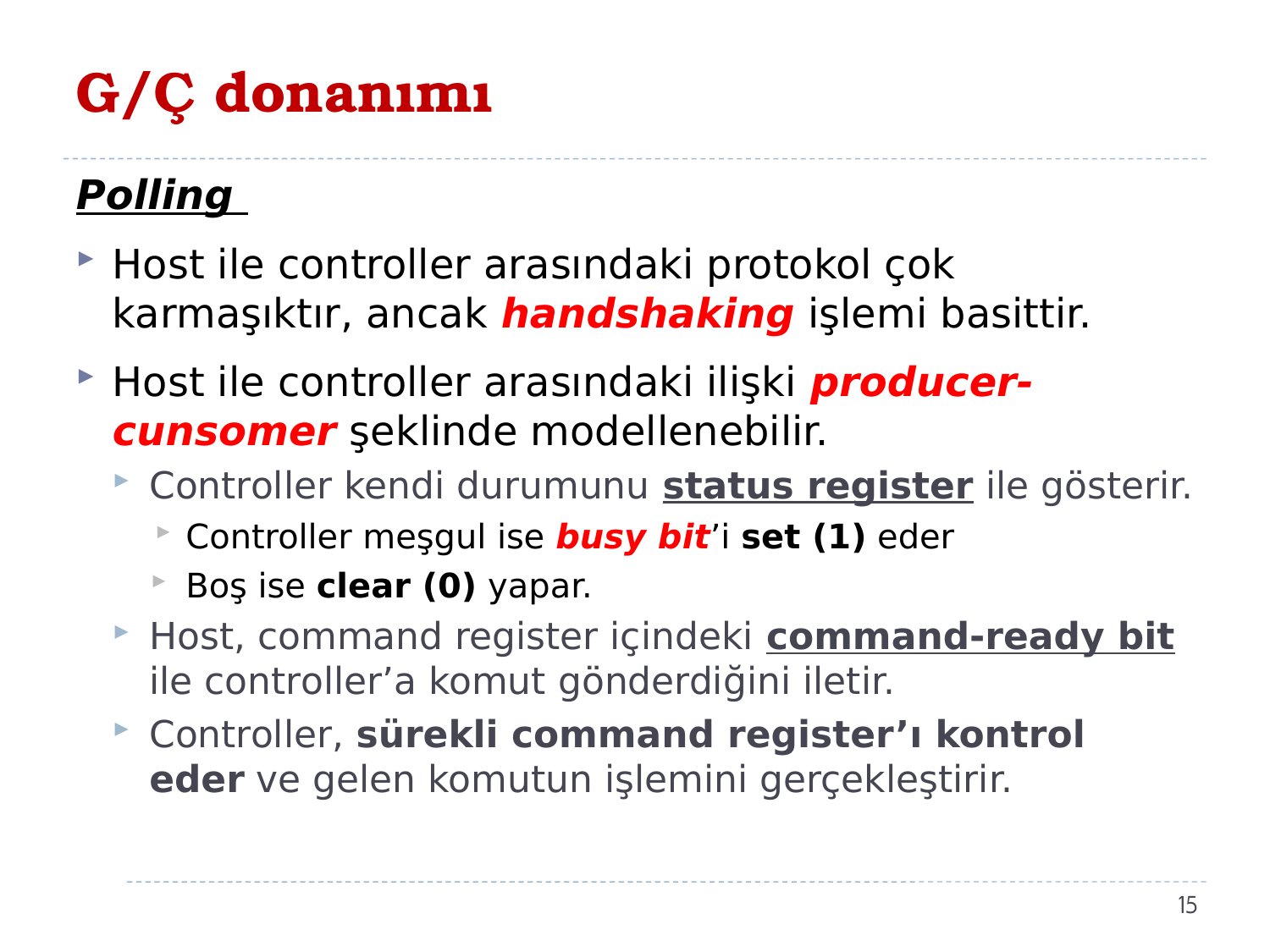

# G/Ç donanımı
Polling
Host ile controller arasındaki protokol çok karmaşıktır, ancak handshaking işlemi basittir.
Host ile controller arasındaki ilişki producer-cunsomer şeklinde modellenebilir.
Controller kendi durumunu status register ile gösterir.
Controller meşgul ise busy bit’i set (1) eder
Boş ise clear (0) yapar.
Host, command register içindeki command-ready bit ile controller’a komut gönderdiğini iletir.
Controller, sürekli command register’ı kontrol eder ve gelen komutun işlemini gerçekleştirir.
15